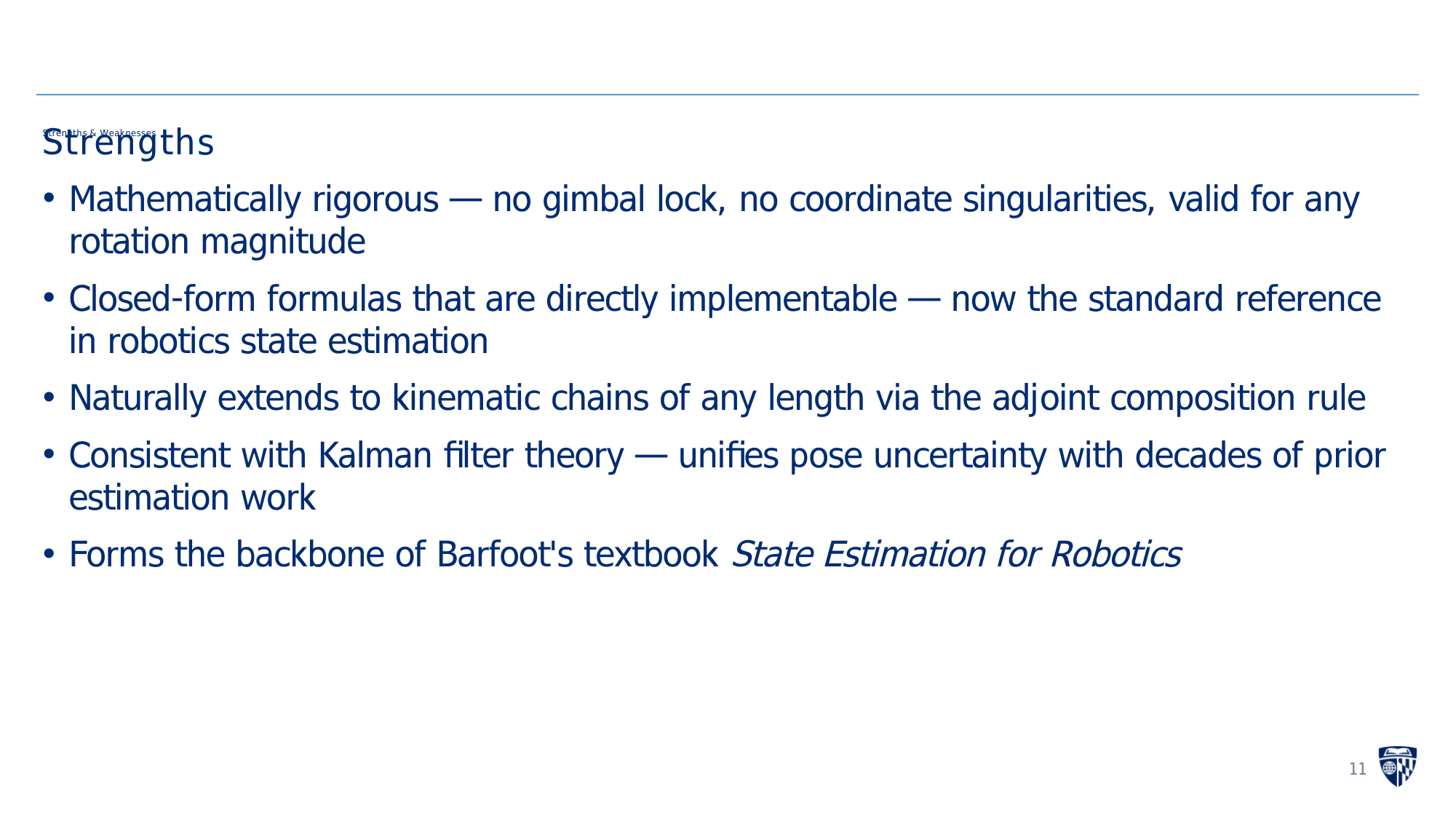

Strengths
Mathematically rigorous — no gimbal lock, no coordinate singularities, valid for any rotation magnitude
Closed-form formulas that are directly implementable — now the standard reference in robotics state estimation
Naturally extends to kinematic chains of any length via the adjoint composition rule
Consistent with Kalman filter theory — unifies pose uncertainty with decades of prior estimation work
Forms the backbone of Barfoot's textbook State Estimation for Robotics

# Strengths & Weaknesses
11